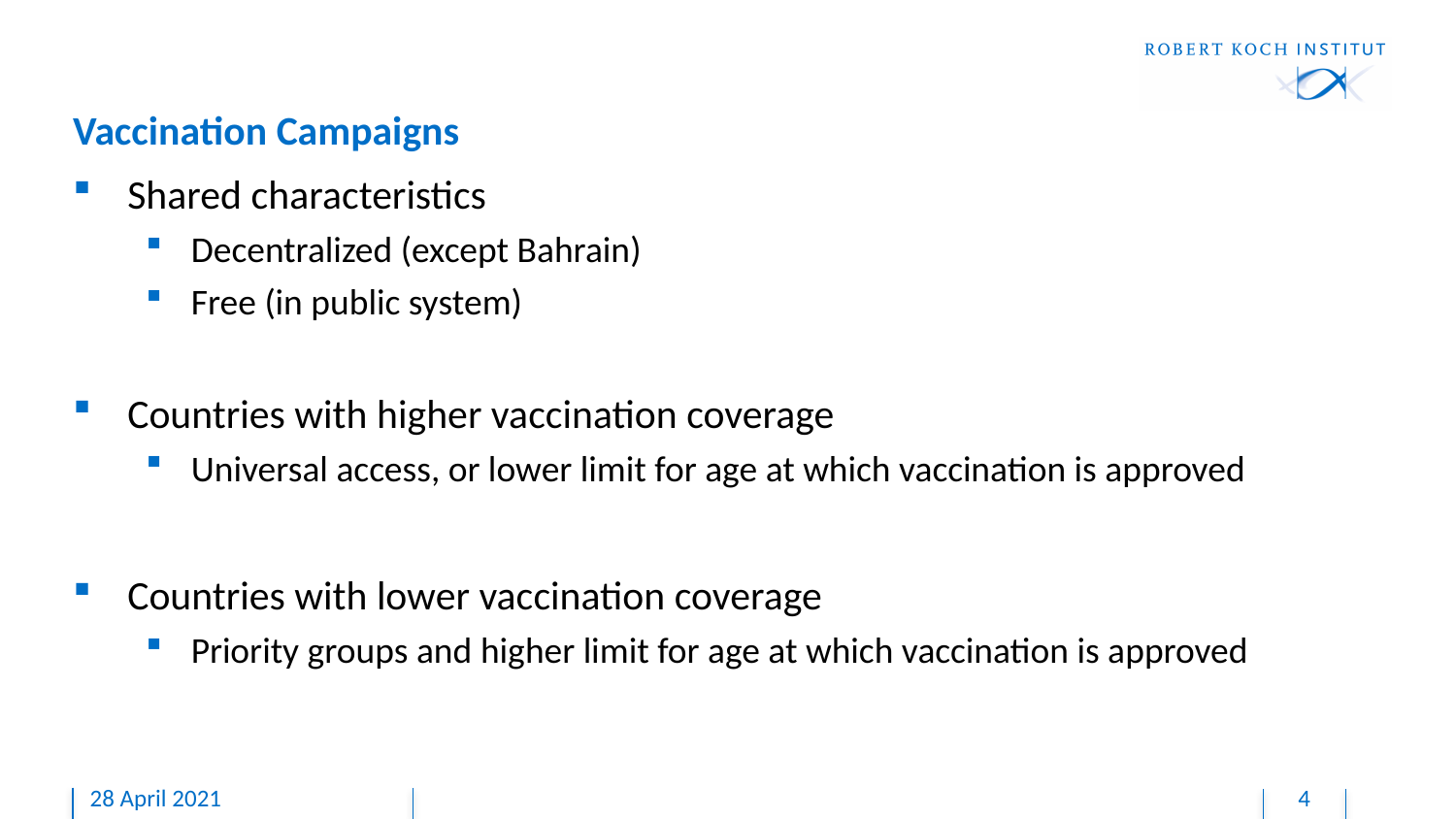

# Vaccination Campaigns
Shared characteristics
Decentralized (except Bahrain)
Free (in public system)

Countries with higher vaccination coverage
Universal access, or lower limit for age at which vaccination is approved

Countries with lower vaccination coverage
Priority groups and higher limit for age at which vaccination is approved
28 April 2021

4